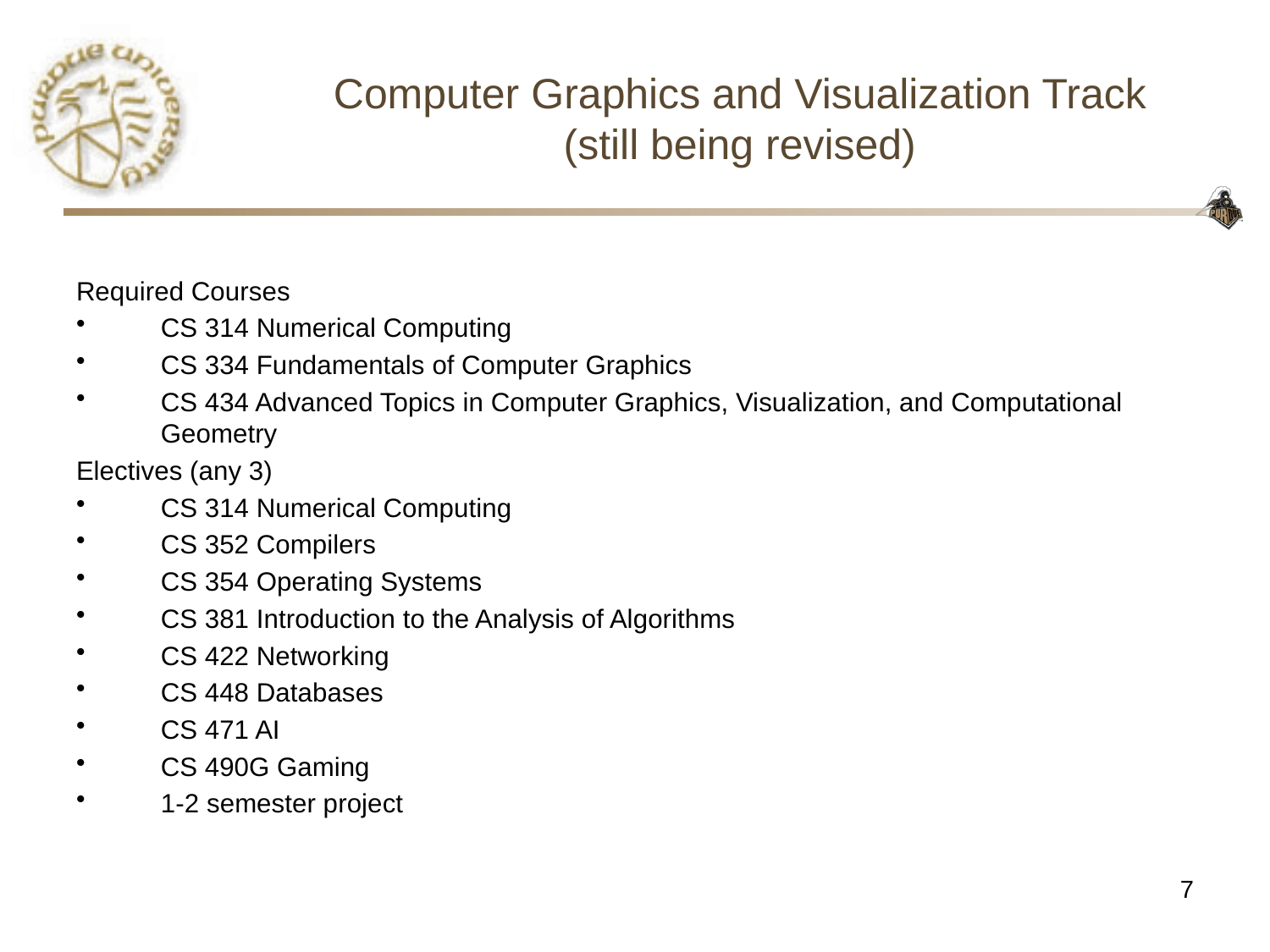

Computer Graphics and Visualization Track (still being revised)
Required Courses
CS 314 Numerical Computing
CS 334 Fundamentals of Computer Graphics
CS 434 Advanced Topics in Computer Graphics, Visualization, and Computational Geometry
Electives (any 3)
CS 314 Numerical Computing
CS 352 Compilers
CS 354 Operating Systems
CS 381 Introduction to the Analysis of Algorithms
CS 422 Networking
CS 448 Databases
CS 471 AI
CS 490G Gaming
1-2 semester project

7